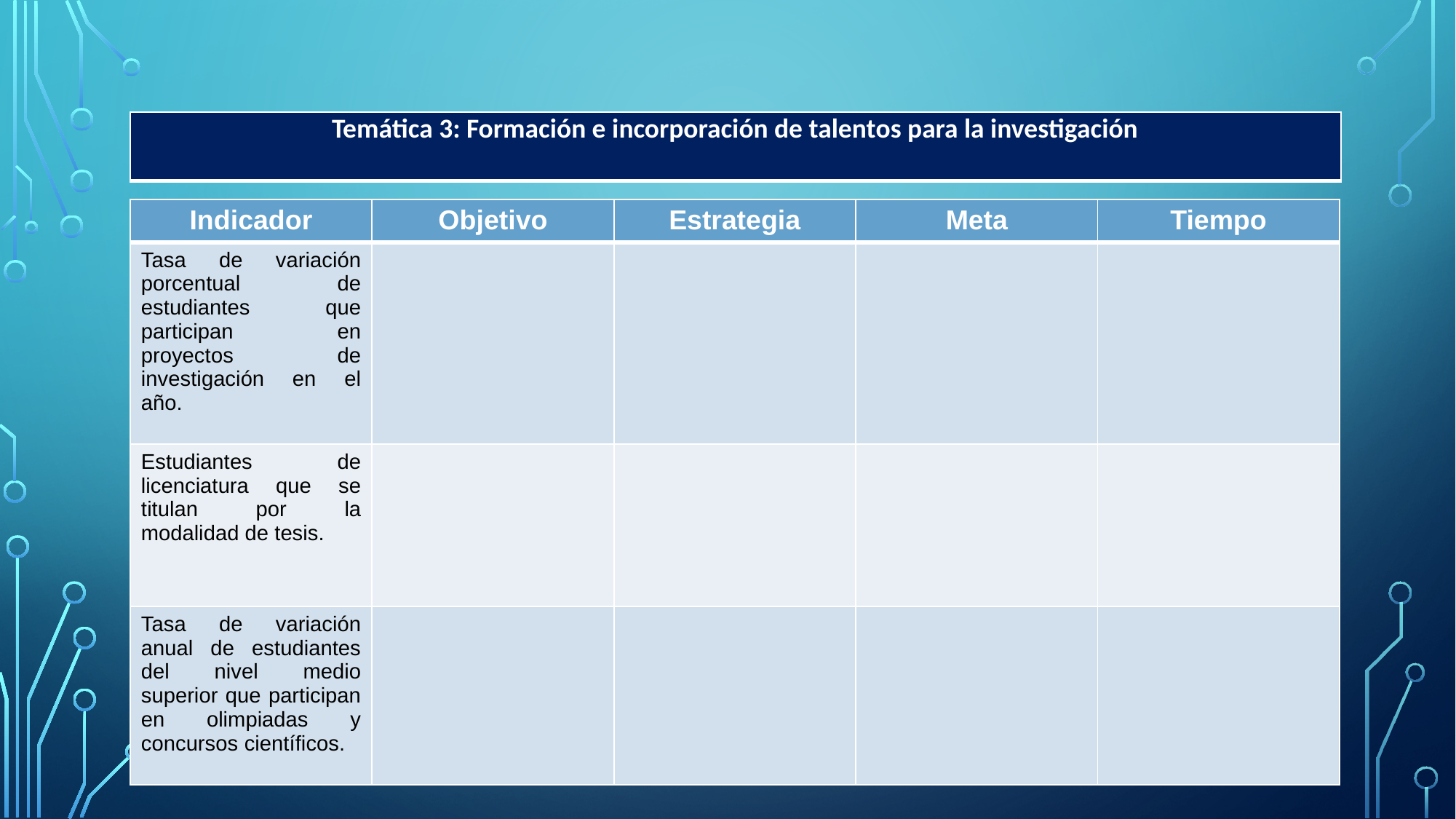

| Temática 3: Formación e incorporación de talentos para la investigación |
| --- |
| Indicador | Objetivo | Estrategia | Meta | Tiempo |
| --- | --- | --- | --- | --- |
| Tasa de variación porcentual de estudiantes que participan en proyectos de investigación en el año. |  |  |  |  |
| Estudiantes de licenciatura que se titulan por la modalidad de tesis. |  |  |  |  |
| Tasa de variación anual de estudiantes del nivel medio superior que participan en olimpiadas y concursos científicos. |  |  |  |  |